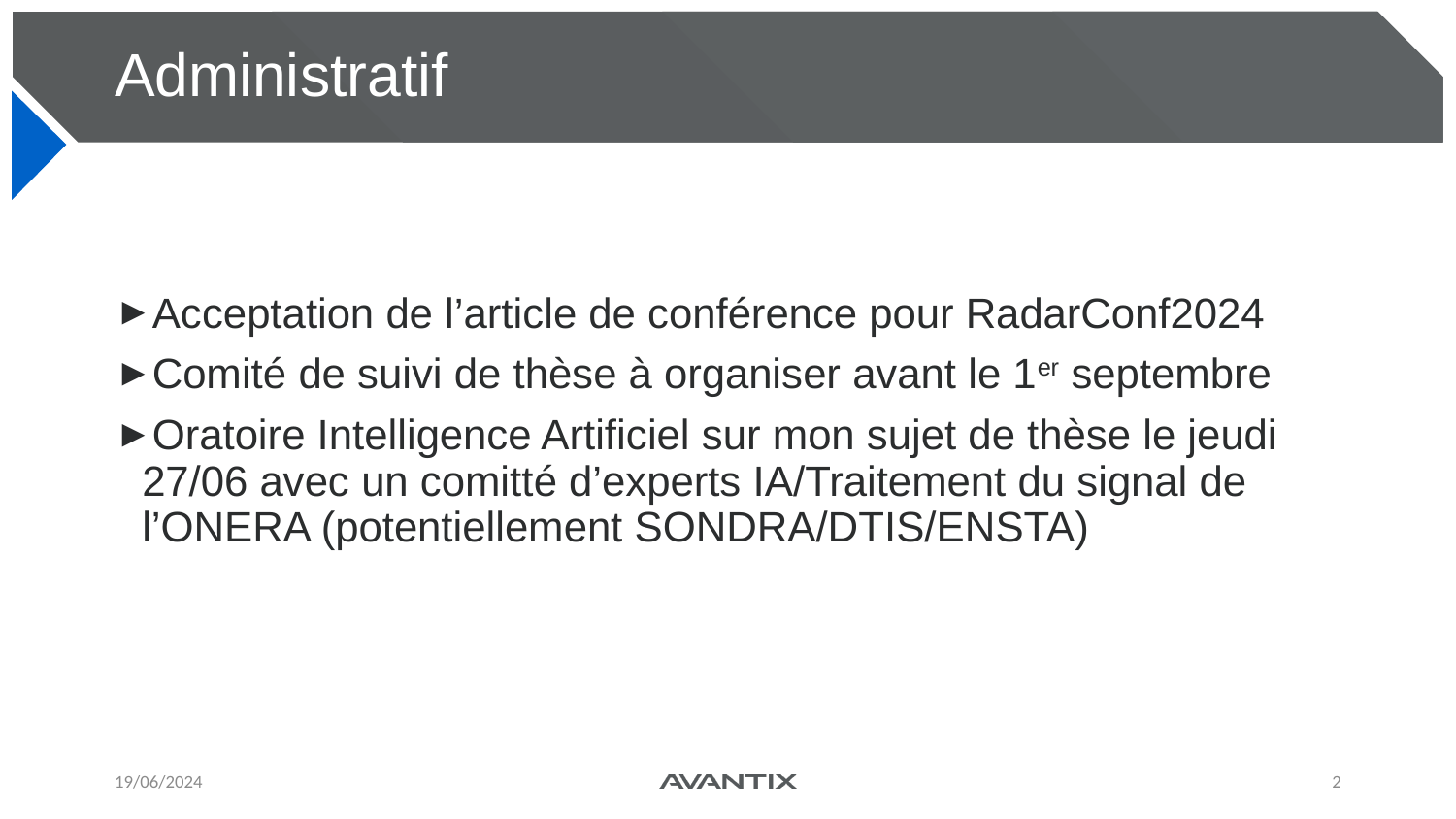

# Administratif

Acceptation de l’article de conférence pour RadarConf2024
Comité de suivi de thèse à organiser avant le 1er septembre
Oratoire Intelligence Artificiel sur mon sujet de thèse le jeudi 27/06 avec un comitté d’experts IA/Traitement du signal de l’ONERA (potentiellement SONDRA/DTIS/ENSTA)

19/06/2024
2